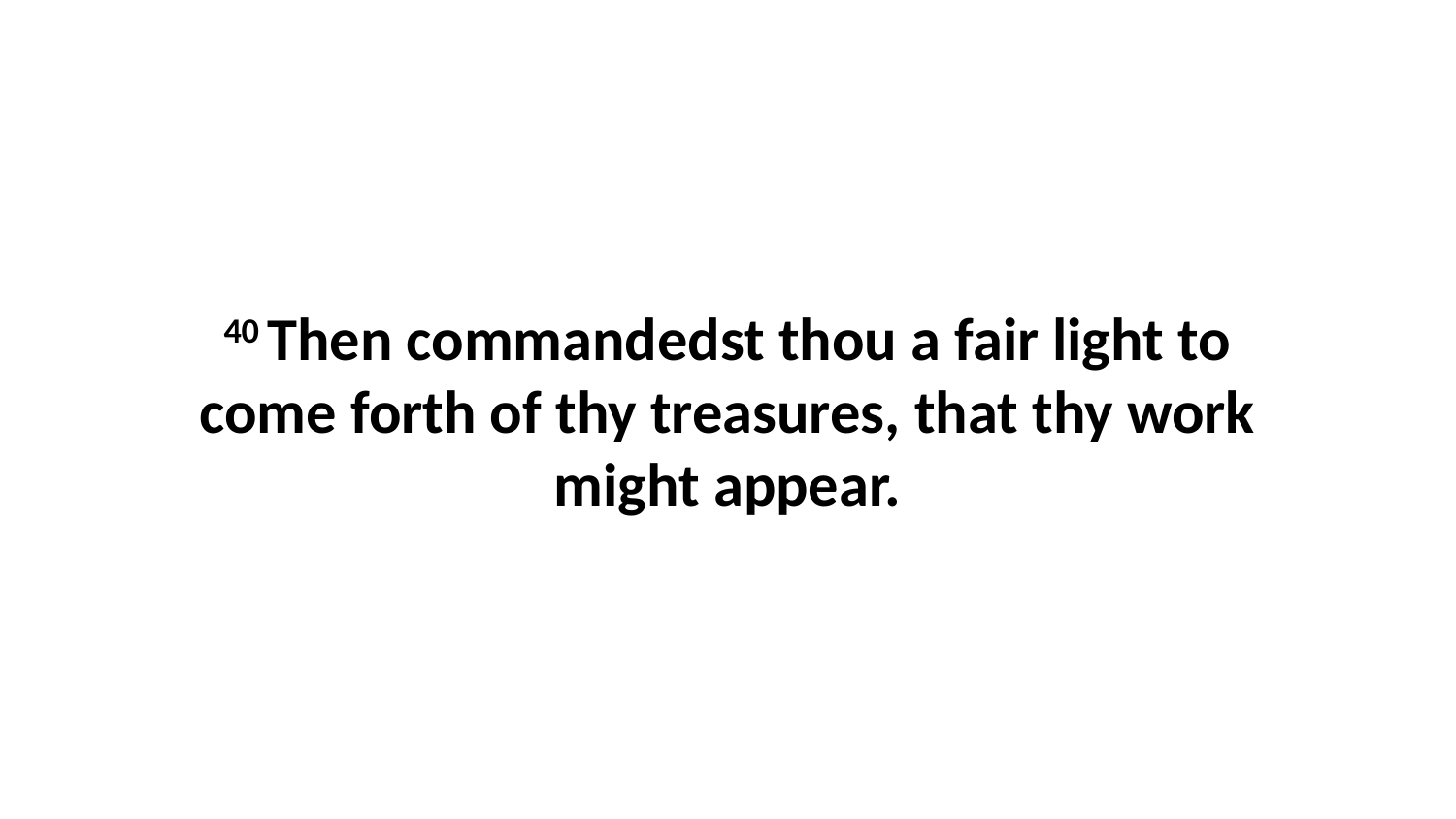

40 Then commandedst thou a fair light to come forth of thy treasures, that thy work might appear.